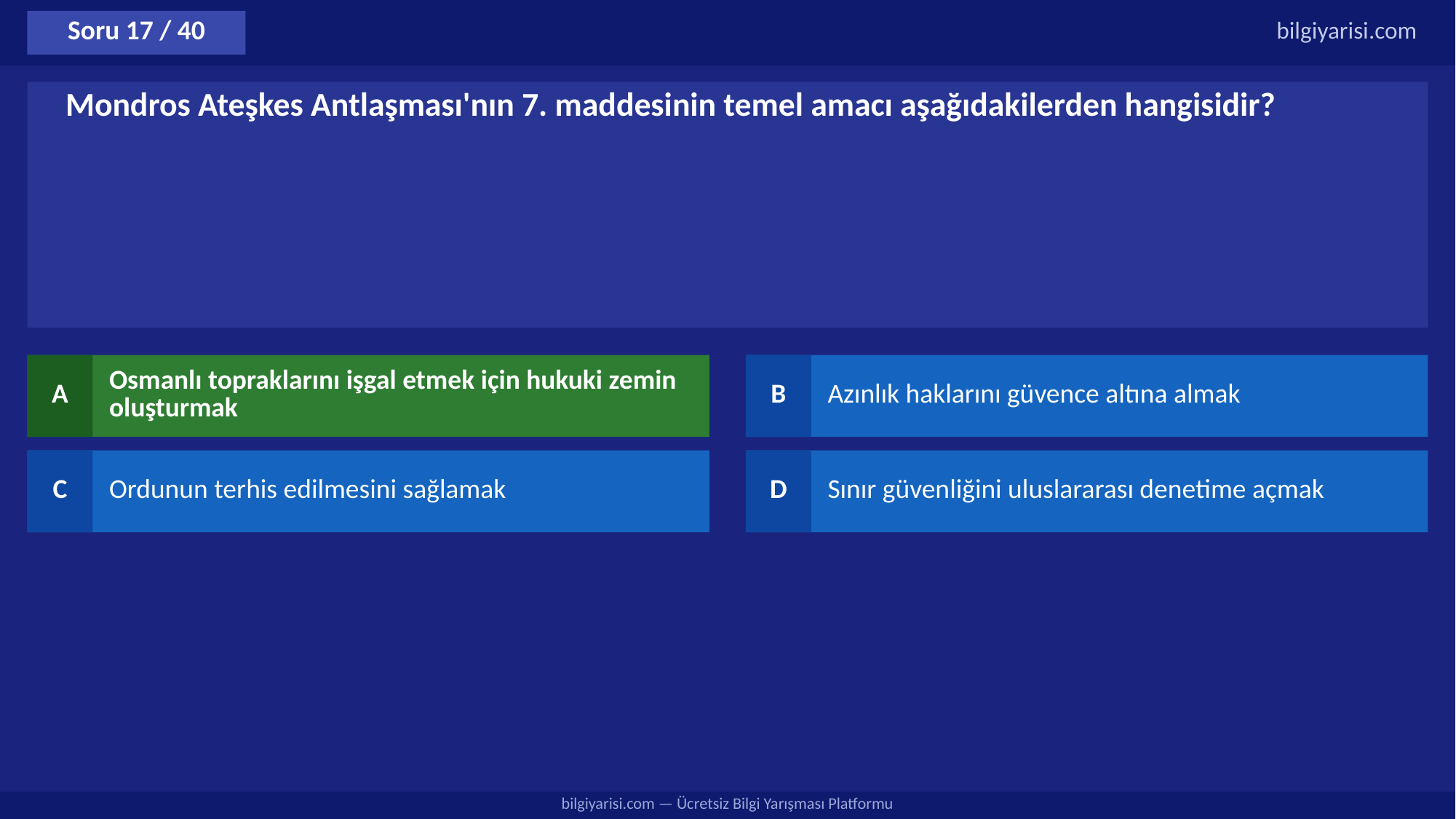

Soru 17 / 40
bilgiyarisi.com

Mondros Ateşkes Antlaşması'nın 7. maddesinin temel amacı aşağıdakilerden hangisidir?

A
Osmanlı topraklarını işgal etmek için hukuki zemin oluşturmak

B
Azınlık haklarını güvence altına almak

C
Ordunun terhis edilmesini sağlamak

D
Sınır güvenliğini uluslararası denetime açmak
bilgiyarisi.com — Ücretsiz Bilgi Yarışması Platformu